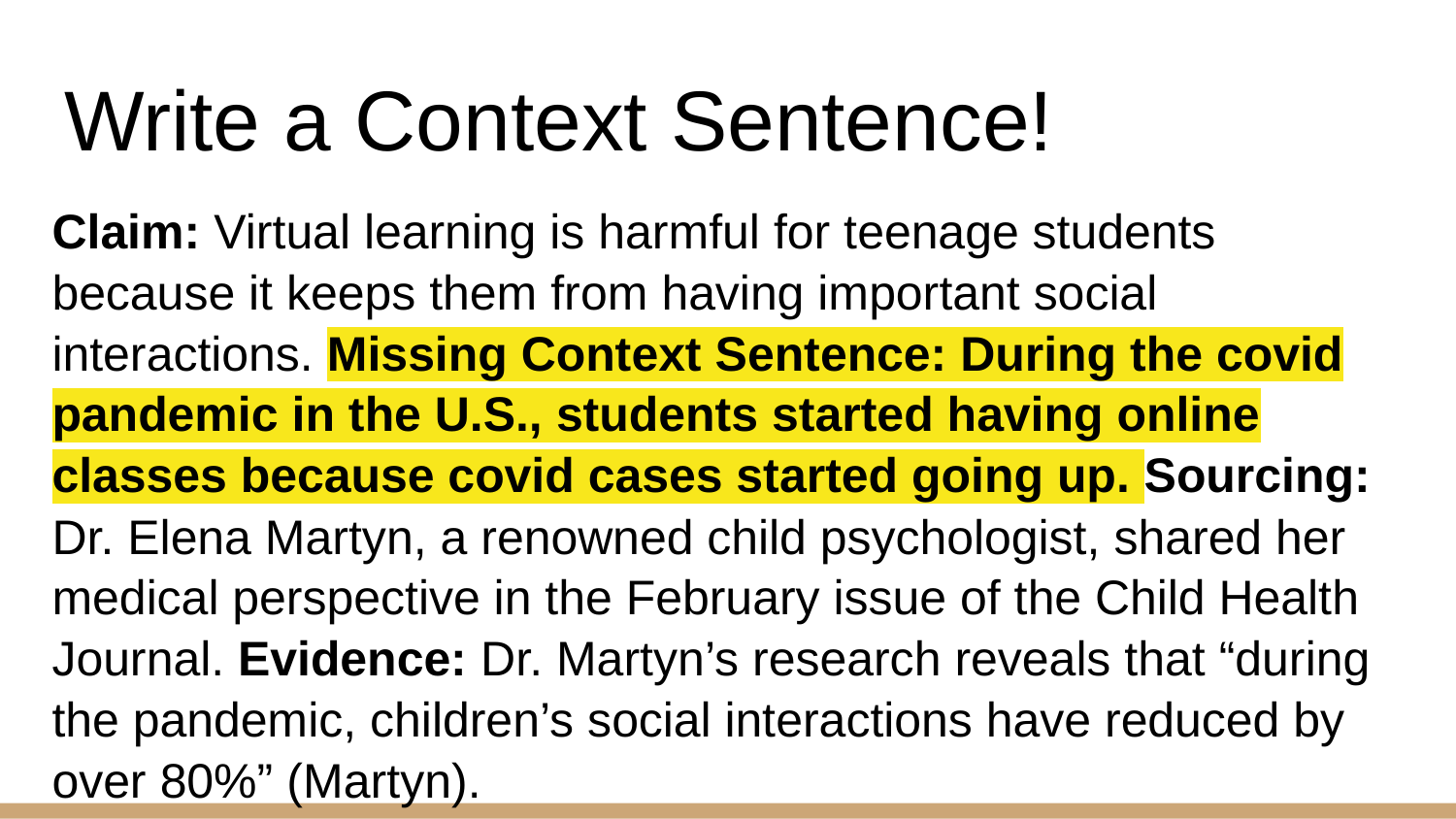

# Write a Context Sentence!
Claim: Virtual learning is harmful for teenage students because it keeps them from having important social interactions. Missing Context Sentence: During the covid pandemic in the U.S., students started having online classes because covid cases started going up. Sourcing: Dr. Elena Martyn, a renowned child psychologist, shared her medical perspective in the February issue of the Child Health Journal. Evidence: Dr. Martyn’s research reveals that “during the pandemic, children’s social interactions have reduced by over 80%” (Martyn).